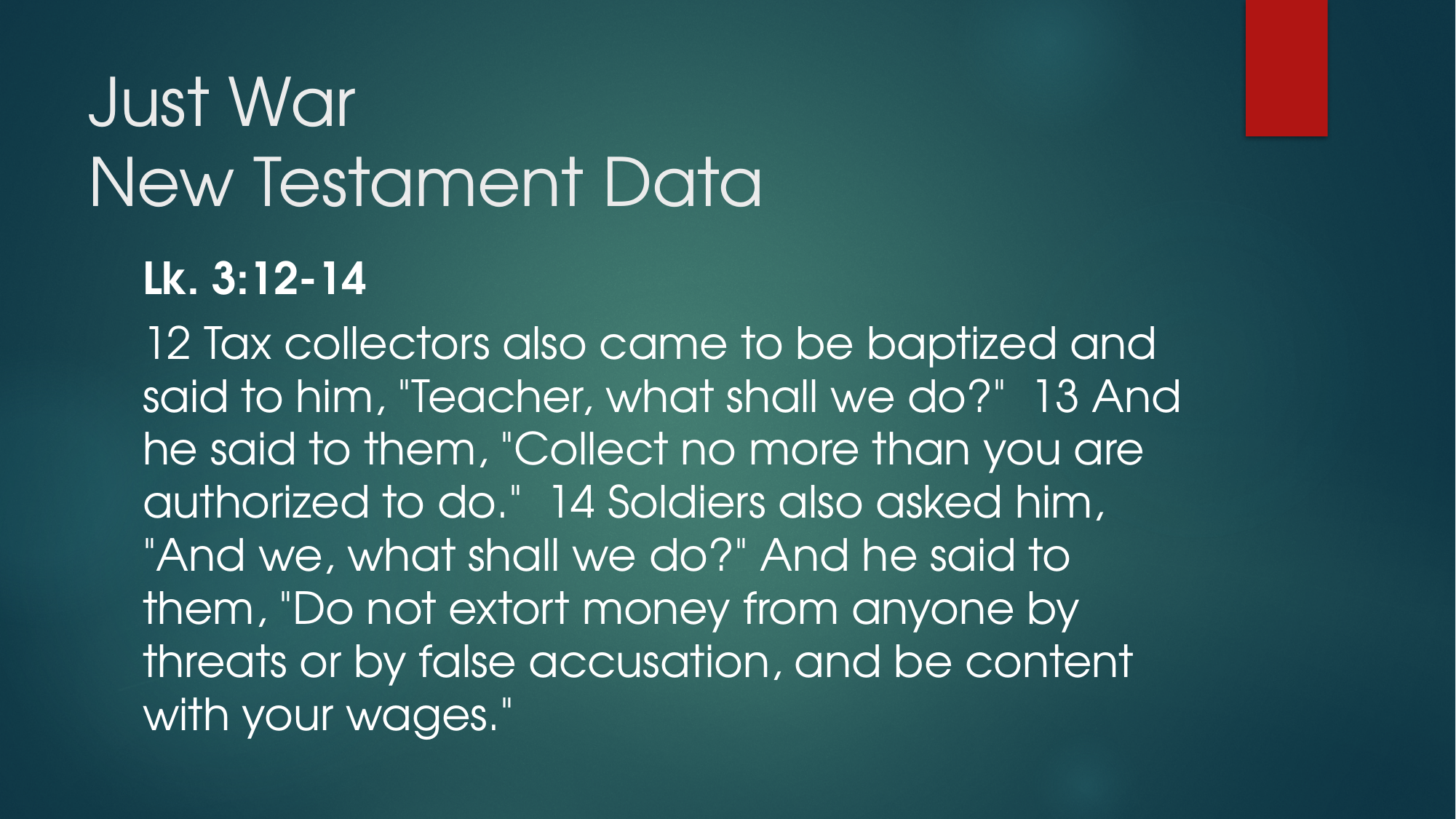

# Just War New Testament Data
Lk. 3:12-14
12 Tax collectors also came to be baptized and said to him, "Teacher, what shall we do?"  13 And he said to them, "Collect no more than you are authorized to do."  14 Soldiers also asked him, "And we, what shall we do?" And he said to them, "Do not extort money from anyone by threats or by false accusation, and be content with your wages."